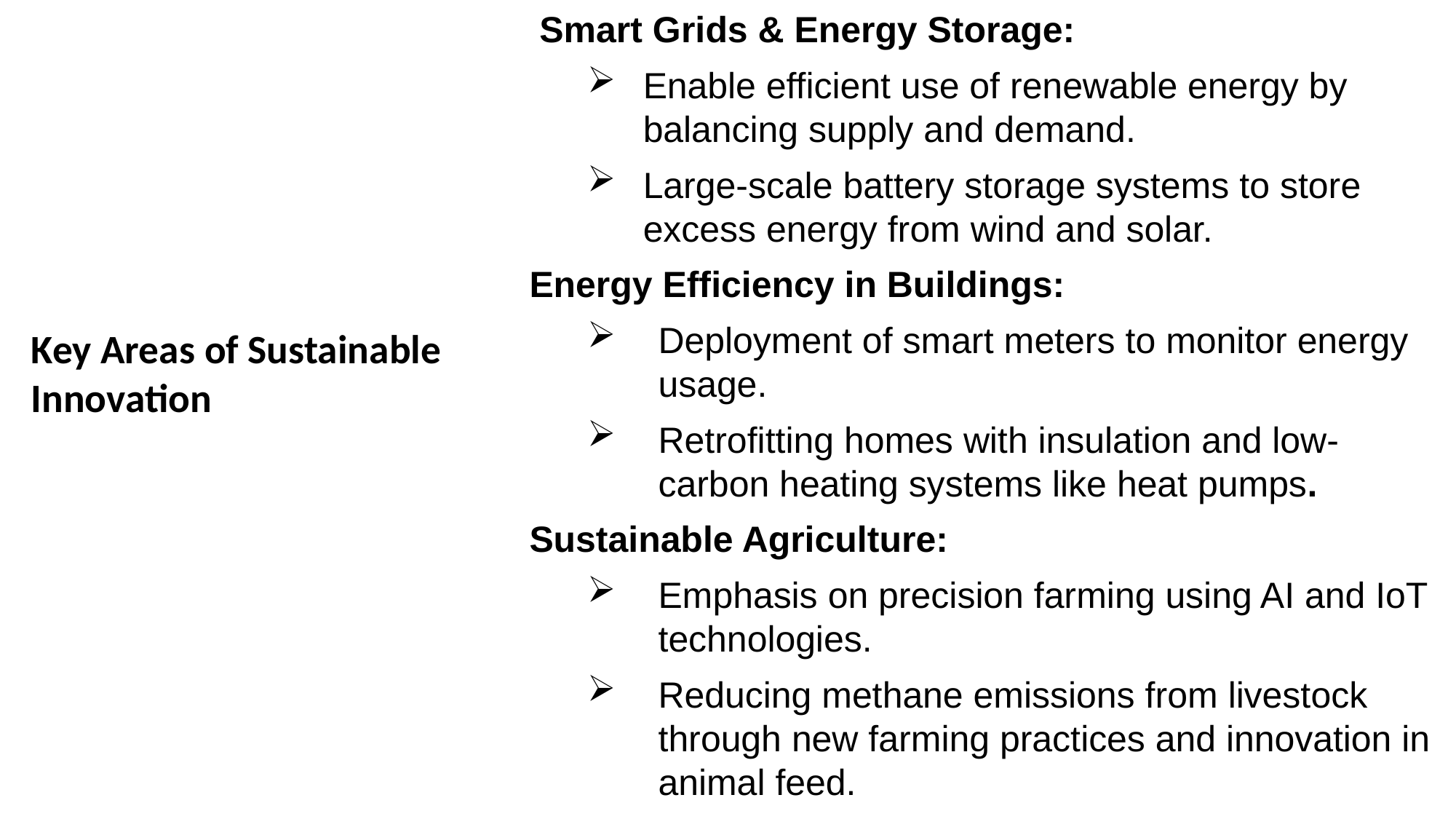

Smart Grids & Energy Storage:
Enable efficient use of renewable energy by balancing supply and demand.
Large-scale battery storage systems to store excess energy from wind and solar.
Energy Efficiency in Buildings:
Deployment of smart meters to monitor energy usage.
Retrofitting homes with insulation and low-carbon heating systems like heat pumps.
Sustainable Agriculture:
Emphasis on precision farming using AI and IoT technologies.
Reducing methane emissions from livestock through new farming practices and innovation in animal feed.
Key Areas of Sustainable Innovation